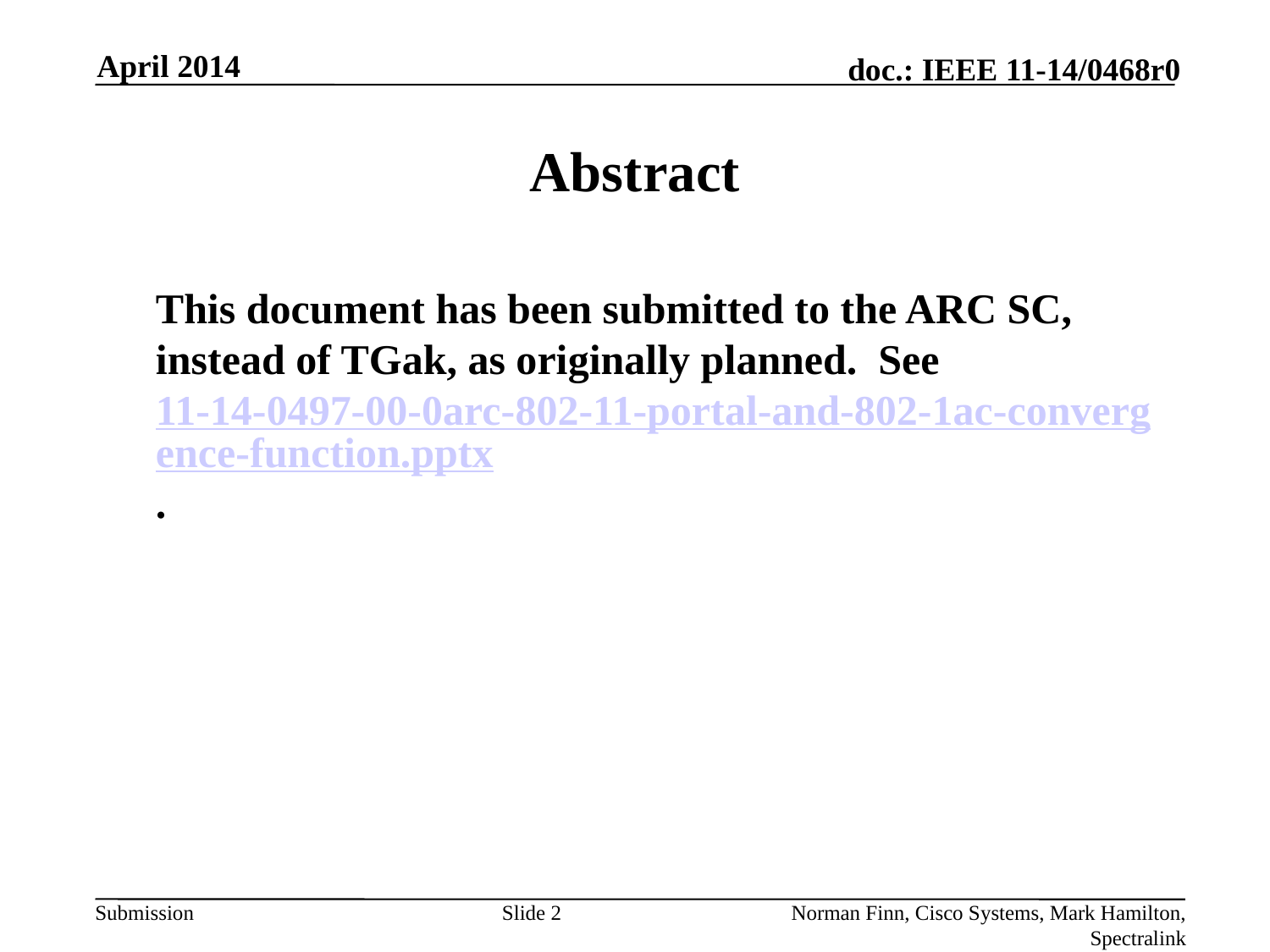

April 2014
# Abstract
	This document has been submitted to the ARC SC, instead of TGak, as originally planned.  See 11-14-0497-00-0arc-802-11-portal-and-802-1ac-convergence-function.pptx.

Slide 2
Norman Finn, Cisco Systems, Mark Hamilton, Spectralink